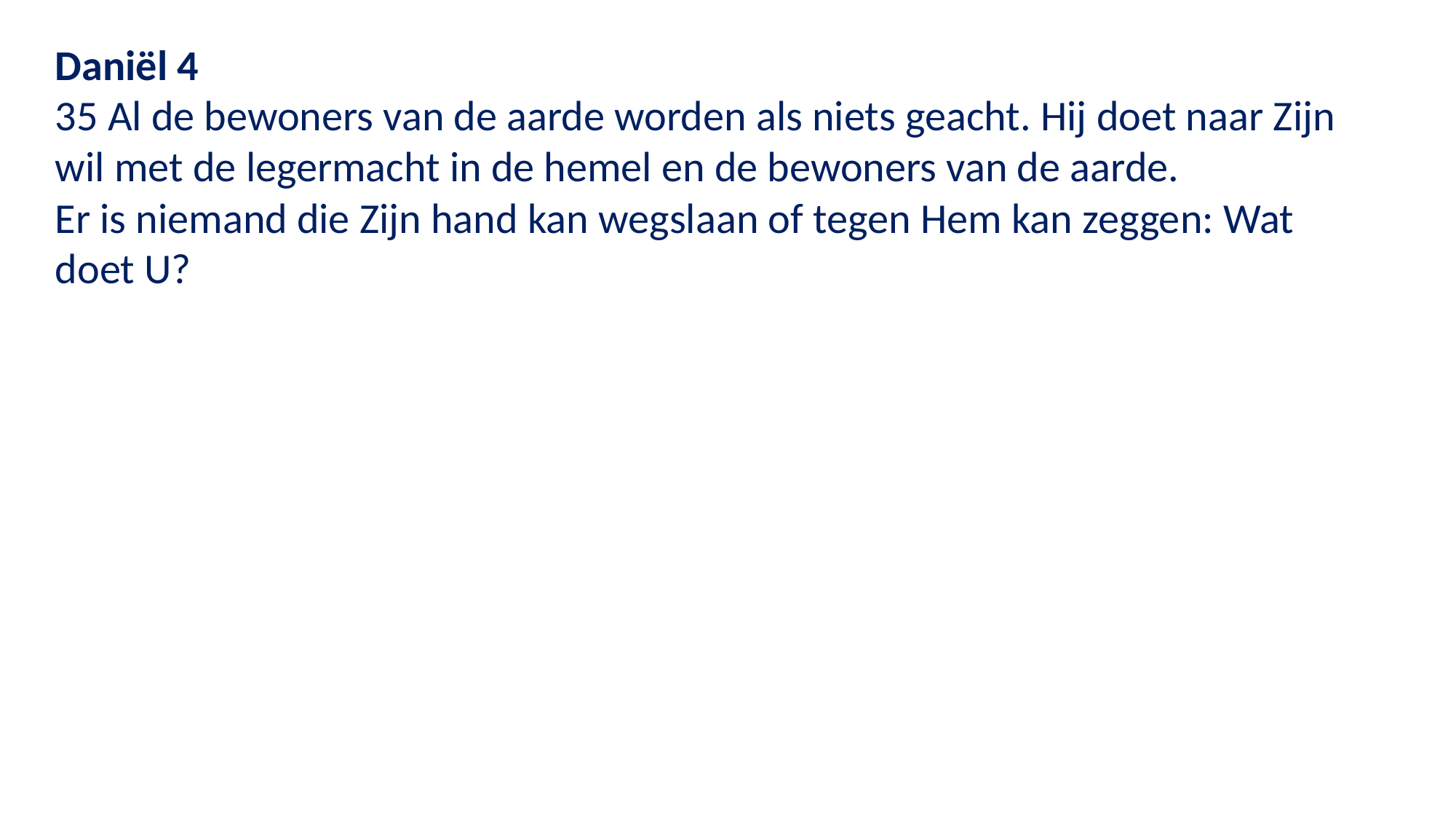

Daniël 4
35 Al de bewoners van de aarde worden als niets geacht. Hij doet naar Zijn wil met de legermacht in de hemel en de bewoners van de aarde.
Er is niemand die Zijn hand kan wegslaan of tegen Hem kan zeggen: Wat doet U?